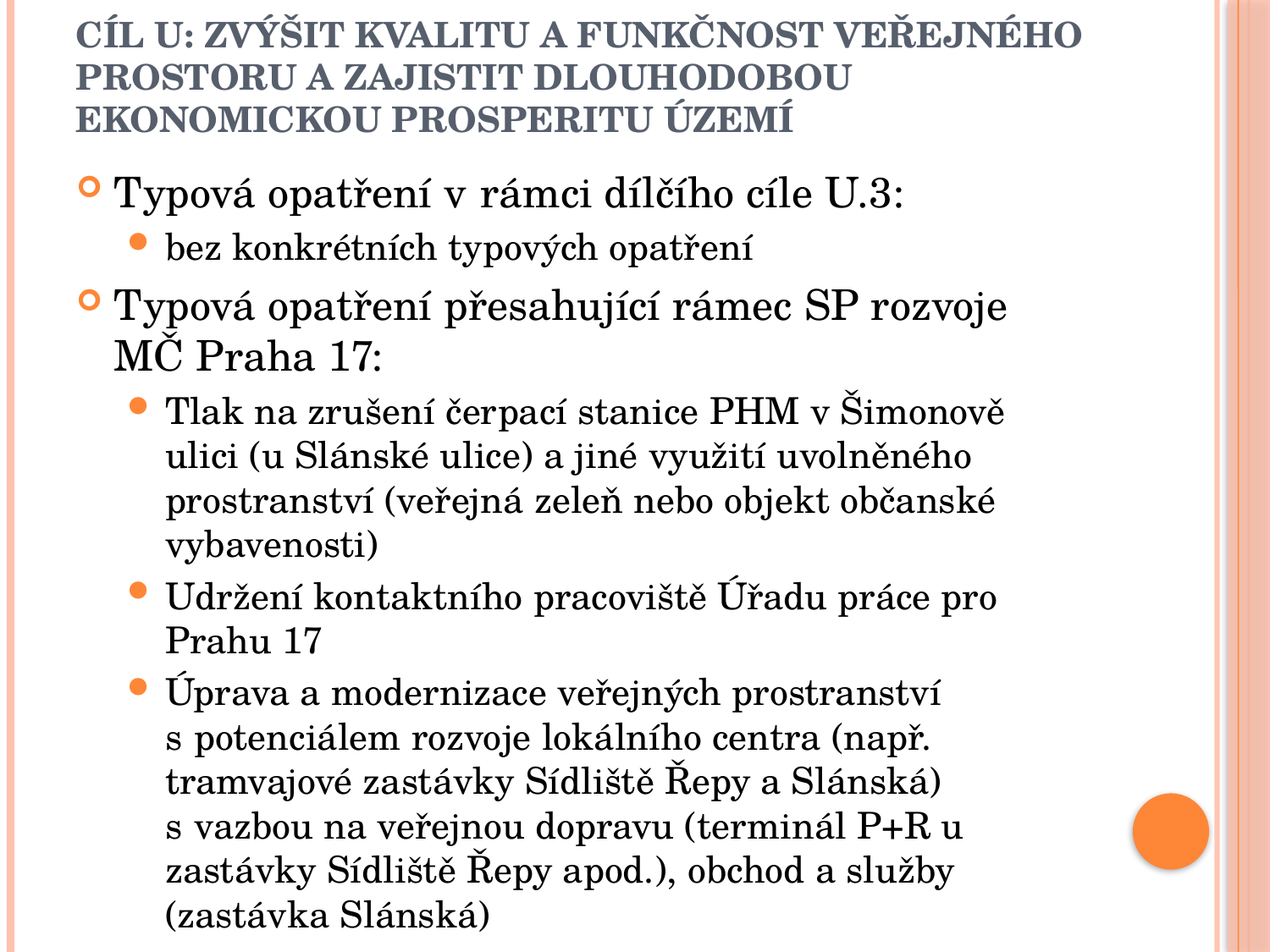

# Cíl U: Zvýšit kvalitu a funkčnost veřejného prostoru a zajistit dlouhodobou ekonomickou prosperitu území
Typová opatření v rámci dílčího cíle U.3:
bez konkrétních typových opatření
Typová opatření přesahující rámec SP rozvoje MČ Praha 17:
Tlak na zrušení čerpací stanice PHM v Šimonově ulici (u Slánské ulice) a jiné využití uvolněného prostranství (veřejná zeleň nebo objekt občanské vybavenosti)
Udržení kontaktního pracoviště Úřadu práce pro Prahu 17
Úprava a modernizace veřejných prostranství s potenciálem rozvoje lokálního centra (např. tramvajové zastávky Sídliště Řepy a Slánská) s vazbou na veřejnou dopravu (terminál P+R u zastávky Sídliště Řepy apod.), obchod a služby (zastávka Slánská)